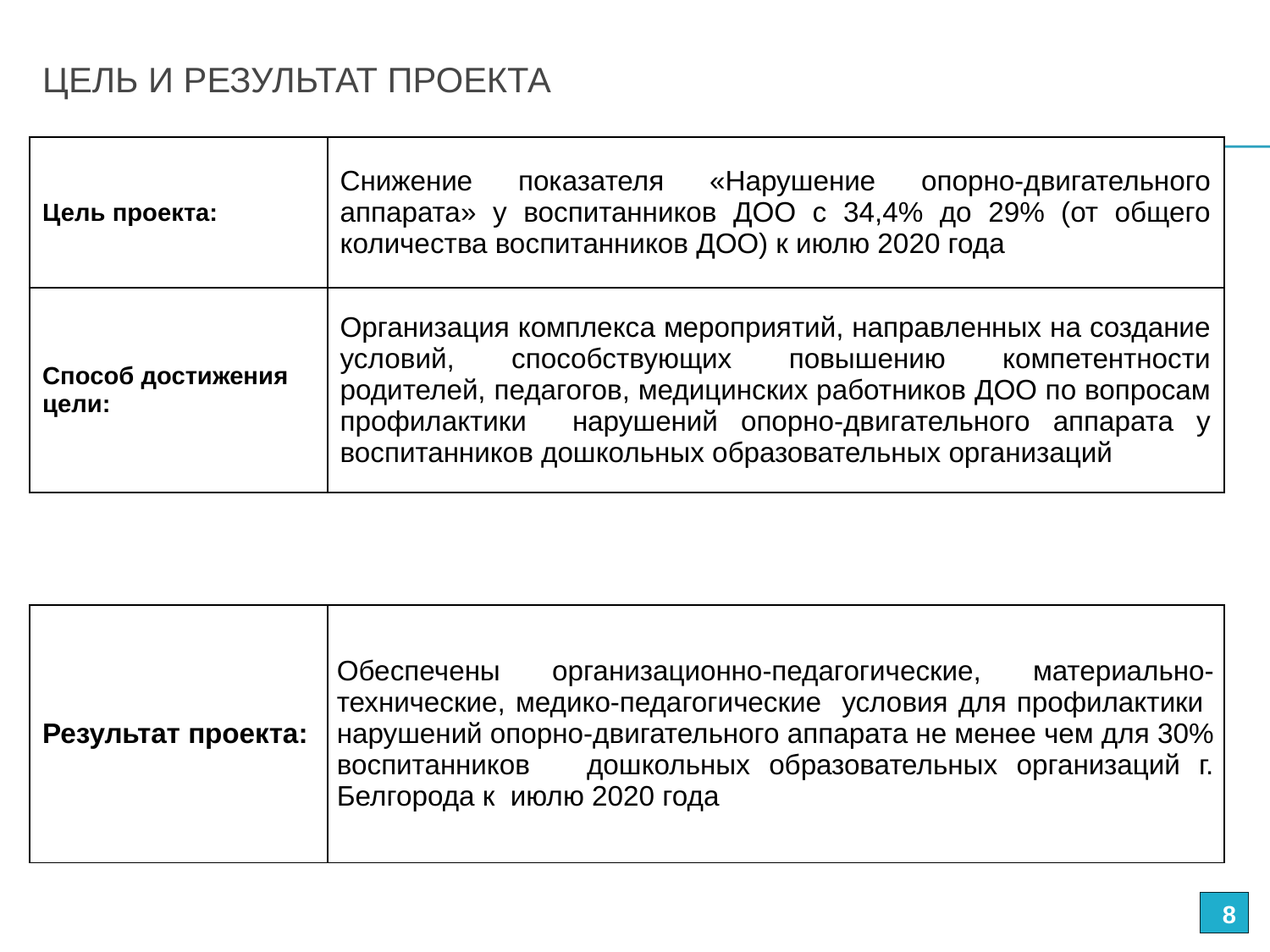

# Цель и результат проекта
| Цель проекта: | Снижение показателя «Нарушение опорно-двигательного аппарата» у воспитанников ДОО с 34,4% до 29% (от общего количества воспитанников ДОО) к июлю 2020 года |
| --- | --- |
| Способ достижения цели: | Организация комплекса мероприятий, направленных на создание условий, способствующих повышению компетентности родителей, педагогов, медицинских работников ДОО по вопросам профилактики нарушений опорно-двигательного аппарата у воспитанников дошкольных образовательных организаций |
| Результат проекта: | Обеспечены организационно-педагогические, материально-технические, медико-педагогические условия для профилактики нарушений опорно-двигательного аппарата не менее чем для 30% воспитанников дошкольных образовательных организаций г. Белгорода к июлю 2020 года |
| --- | --- |
8